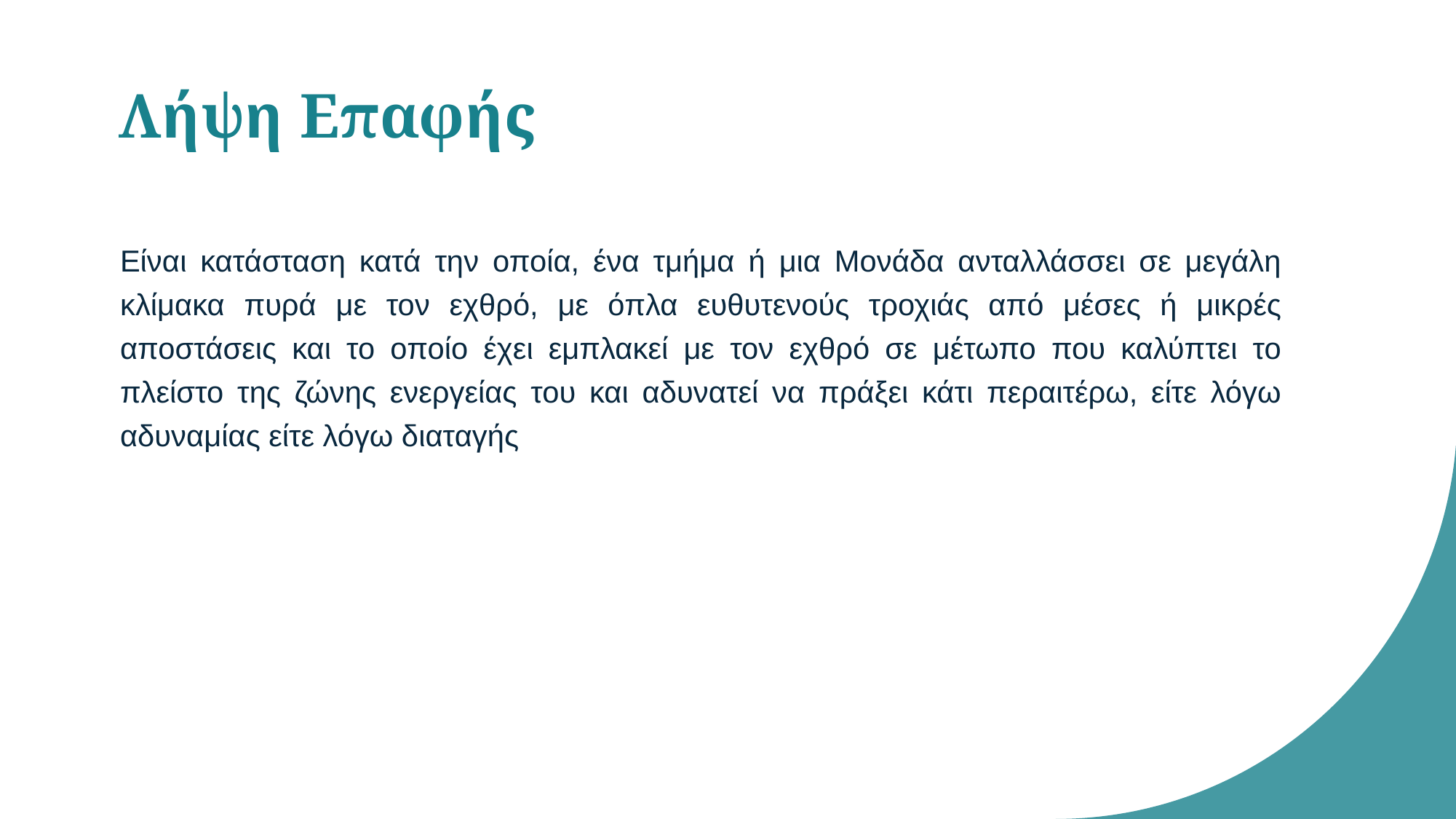

# Λήψη Επαφής
Είναι κατάσταση κατά την οποία, ένα τμήμα ή μια Μονάδα ανταλλάσσει σε μεγάλη κλίμακα πυρά με τον εχθρό, με όπλα ευθυτενούς τροχιάς από μέσες ή μικρές αποστάσεις και το οποίο έχει εμπλακεί με τον εχθρό σε μέτωπο που καλύπτει το πλείστο της ζώνης ενεργείας του και αδυνατεί να πράξει κάτι περαιτέρω, είτε λόγω αδυναμίας είτε λόγω διαταγής